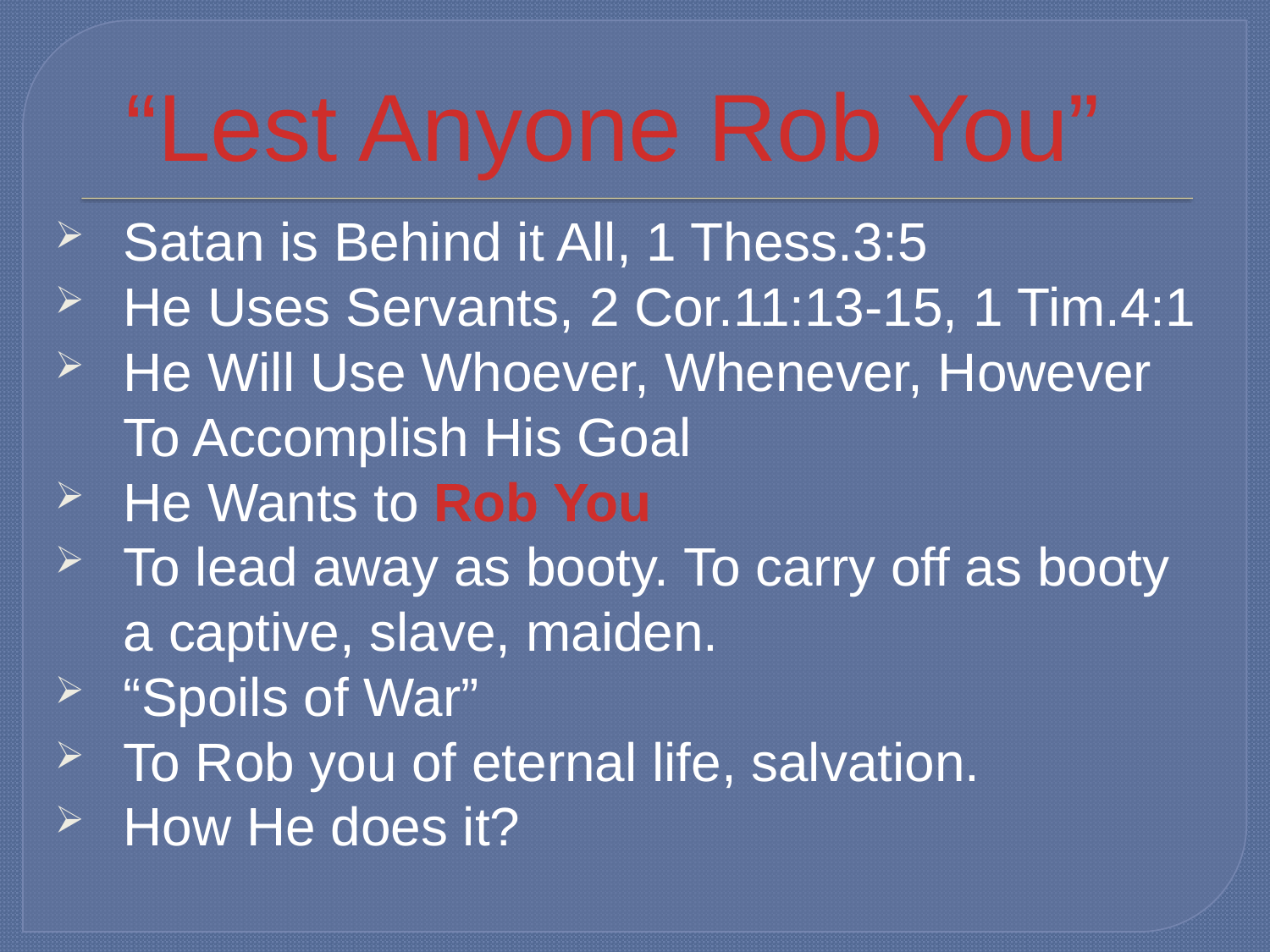

# “Lest Anyone Rob You”
Satan is Behind it All, 1 Thess.3:5
He Uses Servants, 2 Cor.11:13-15, 1 Tim.4:1
He Will Use Whoever, Whenever, However To Accomplish His Goal
He Wants to Rob You
To lead away as booty. To carry off as booty a captive, slave, maiden.
“Spoils of War”
To Rob you of eternal life, salvation.
How He does it?